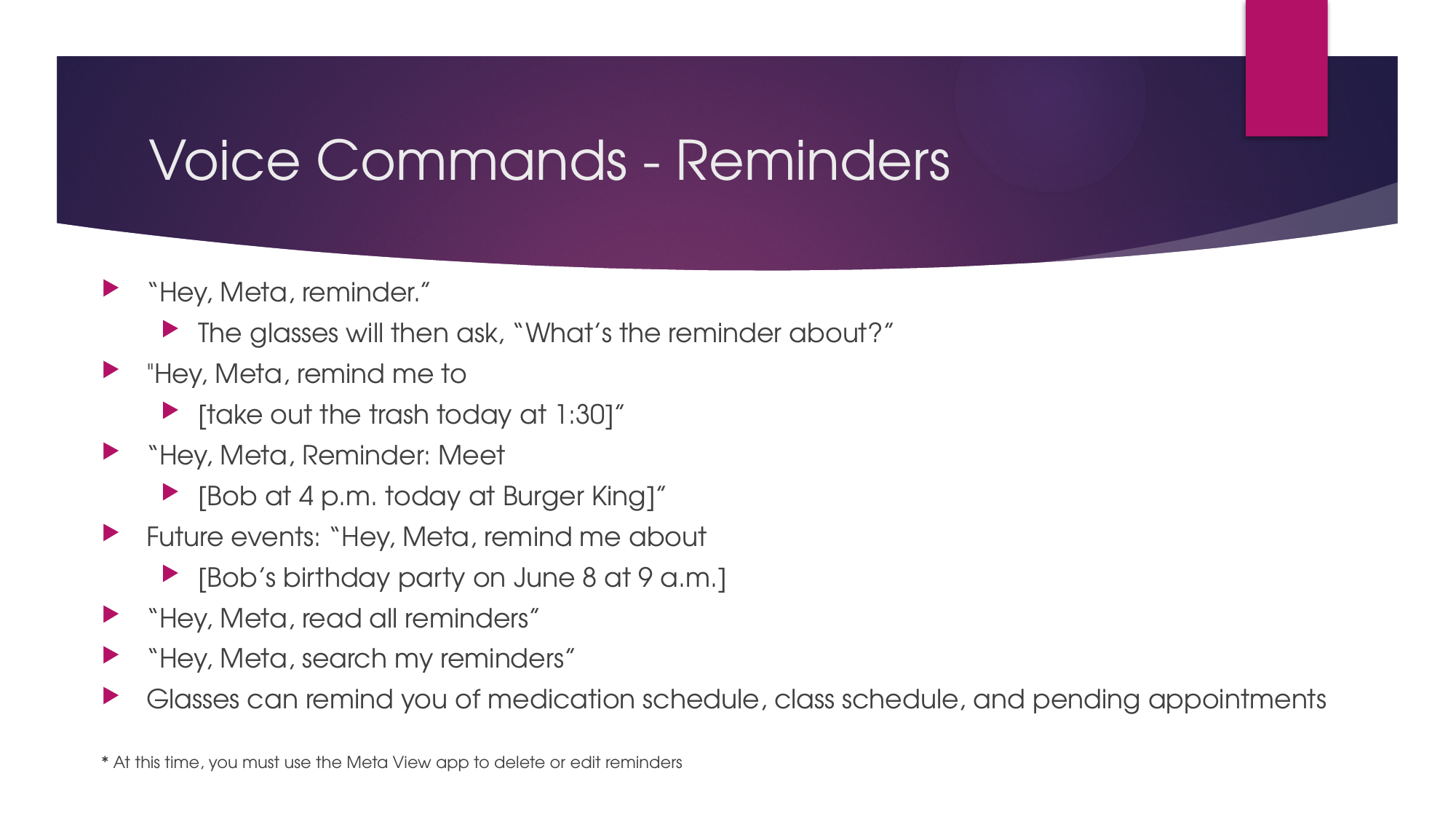

# Voice Commands - Reminders
“Hey, Meta, reminder.”
The glasses will then ask, “What’s the reminder about?”
"Hey, Meta, remind me to
[take out the trash today at 1:30]”
“Hey, Meta, Reminder: Meet
[Bob at 4 p.m. today at Burger King]”
Future events: “Hey, Meta, remind me about
[Bob’s birthday party on June 8 at 9 a.m.]
“Hey, Meta, read all reminders”
“Hey, Meta, search my reminders”
Glasses can remind you of medication schedule, class schedule, and pending appointments

* At this time, you must use the Meta View app to delete or edit reminders